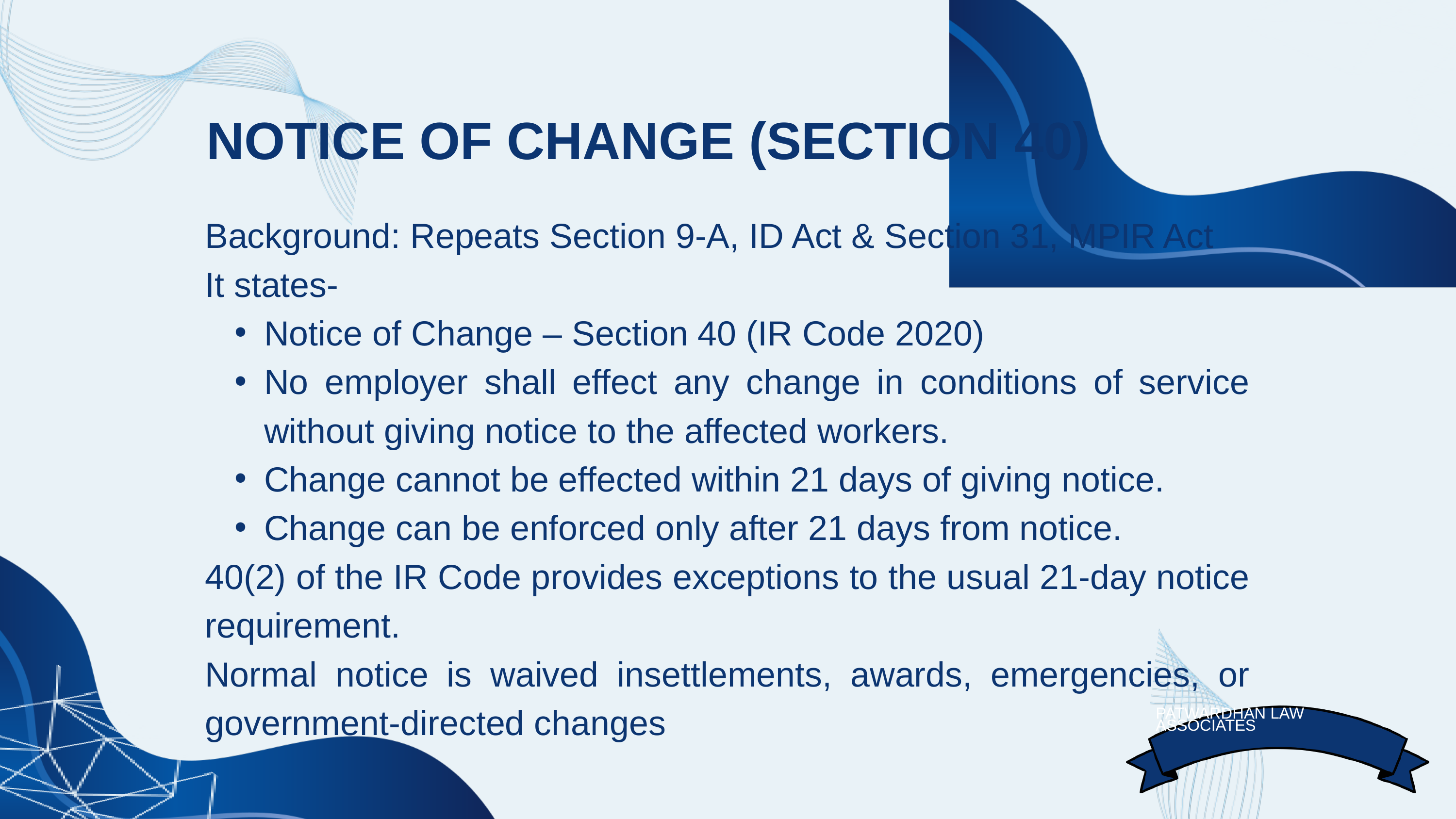

NOTICE OF CHANGE (SECTION 40)
Background: Repeats Section 9-A, ID Act & Section 31, MPIR Act
It states-
Notice of Change – Section 40 (IR Code 2020)
No employer shall effect any change in conditions of service without giving notice to the affected workers.
Change cannot be effected within 21 days of giving notice.
Change can be enforced only after 21 days from notice.
40(2) of the IR Code provides exceptions to the usual 21-day notice requirement.
Normal notice is waived insettlements, awards, emergencies, or government-directed changes

PATWARDHAN LAW ASSOCIATES